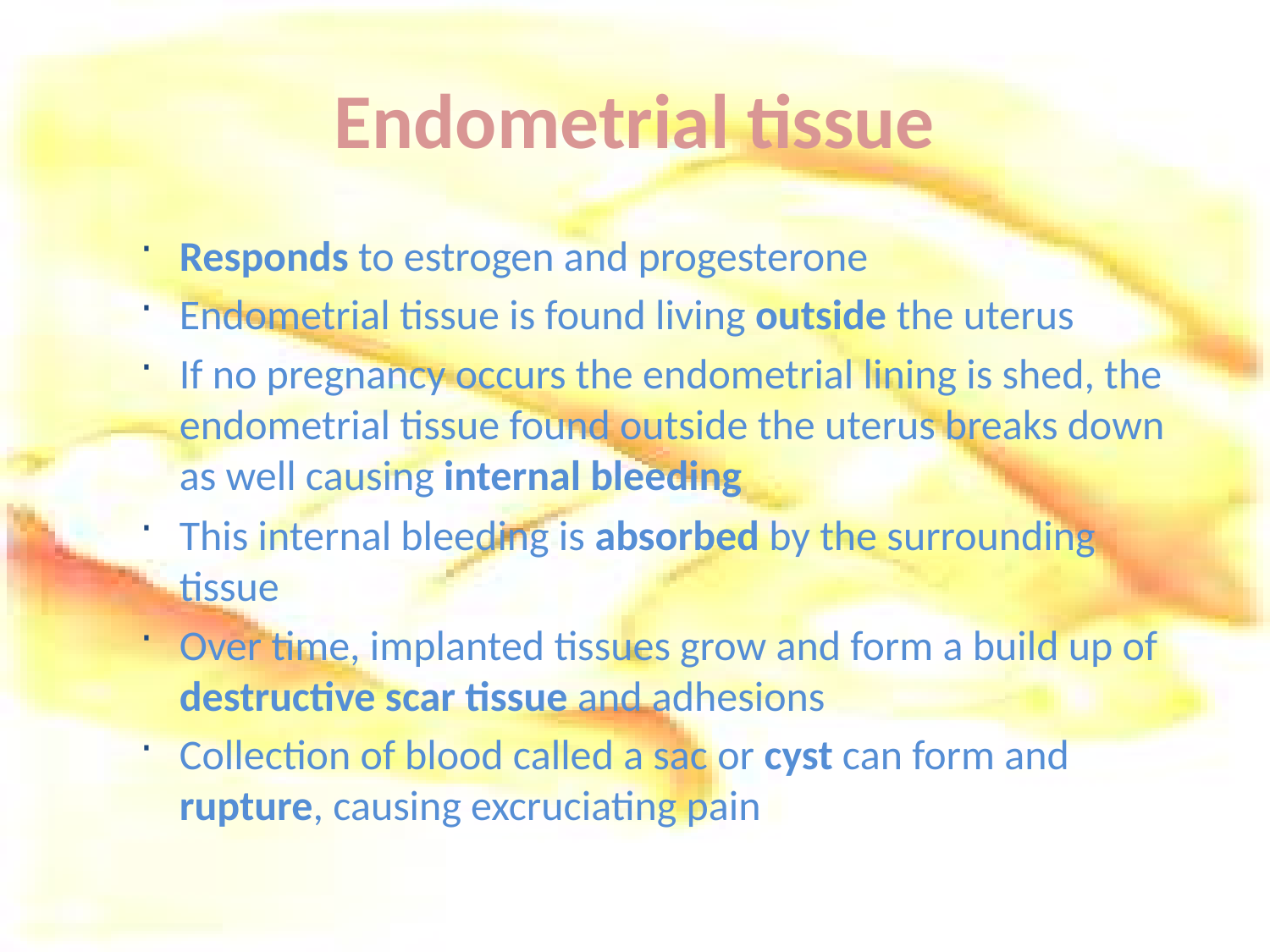

# Endometrial tissue
Responds to estrogen and progesterone
Endometrial tissue is found living outside the uterus
If no pregnancy occurs the endometrial lining is shed, the endometrial tissue found outside the uterus breaks down as well causing internal bleeding
This internal bleeding is absorbed by the surrounding tissue
Over time, implanted tissues grow and form a build up of destructive scar tissue and adhesions
Collection of blood called a sac or cyst can form and rupture, causing excruciating pain